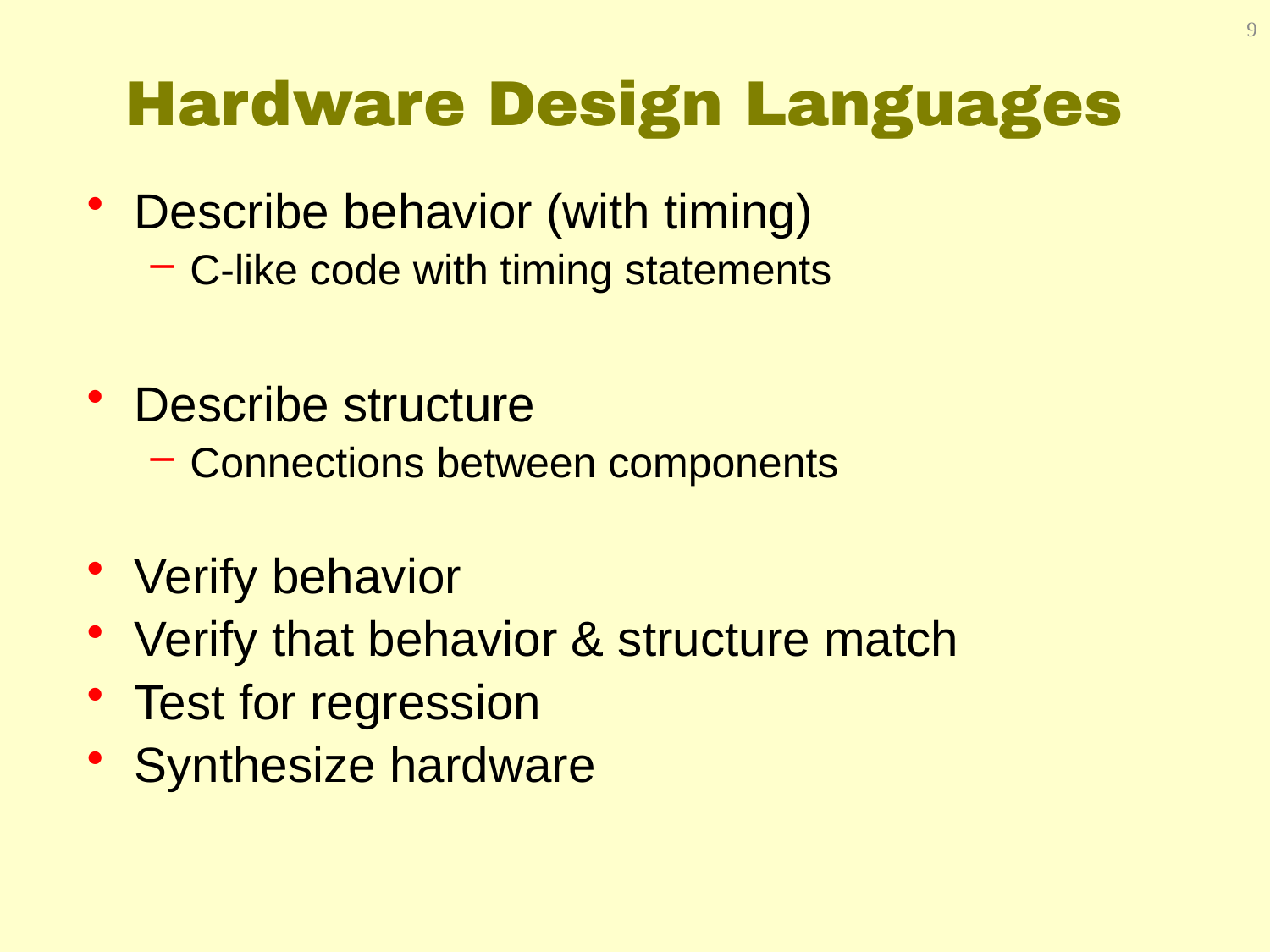

9
# Hardware Design Languages
Describe behavior (with timing)
C-like code with timing statements

Describe structure
Connections between components

Verify behavior
Verify that behavior & structure match
Test for regression
Synthesize hardware